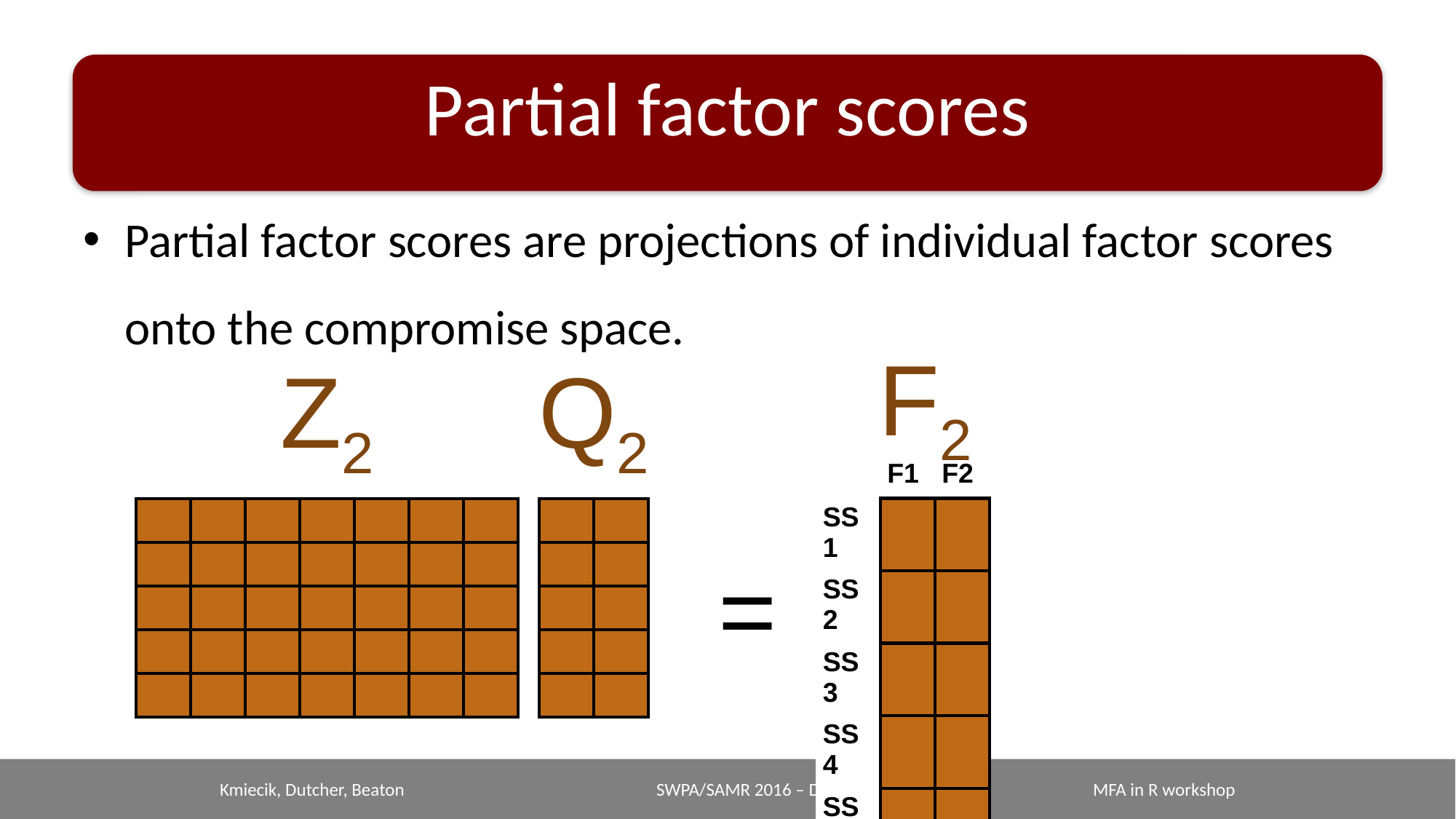

# Partial factor scores
Partial factor scores are projections of individual factor scores onto the compromise space.

F2
Z2
Q2
|  | F1 | F2 |
| --- | --- | --- |
| SS1 |  |  |
| SS2 |  |  |
| SS3 |  |  |
| SS4 |  |  |
| SS5 |  |  |
|  |  |  |  |  |  |  |
| --- | --- | --- | --- | --- | --- | --- |
|  |  |  |  |  |  |  |
|  |  |  |  |  |  |  |
|  |  |  |  |  |  |  |
|  |  |  |  |  |  |  |
|  |  |
| --- | --- |
|  |  |
|  |  |
|  |  |
|  |  |
=
Kmiecik, Dutcher, Beaton			SWPA/SAMR 2016 – Dallas, TX		MFA in R workshop